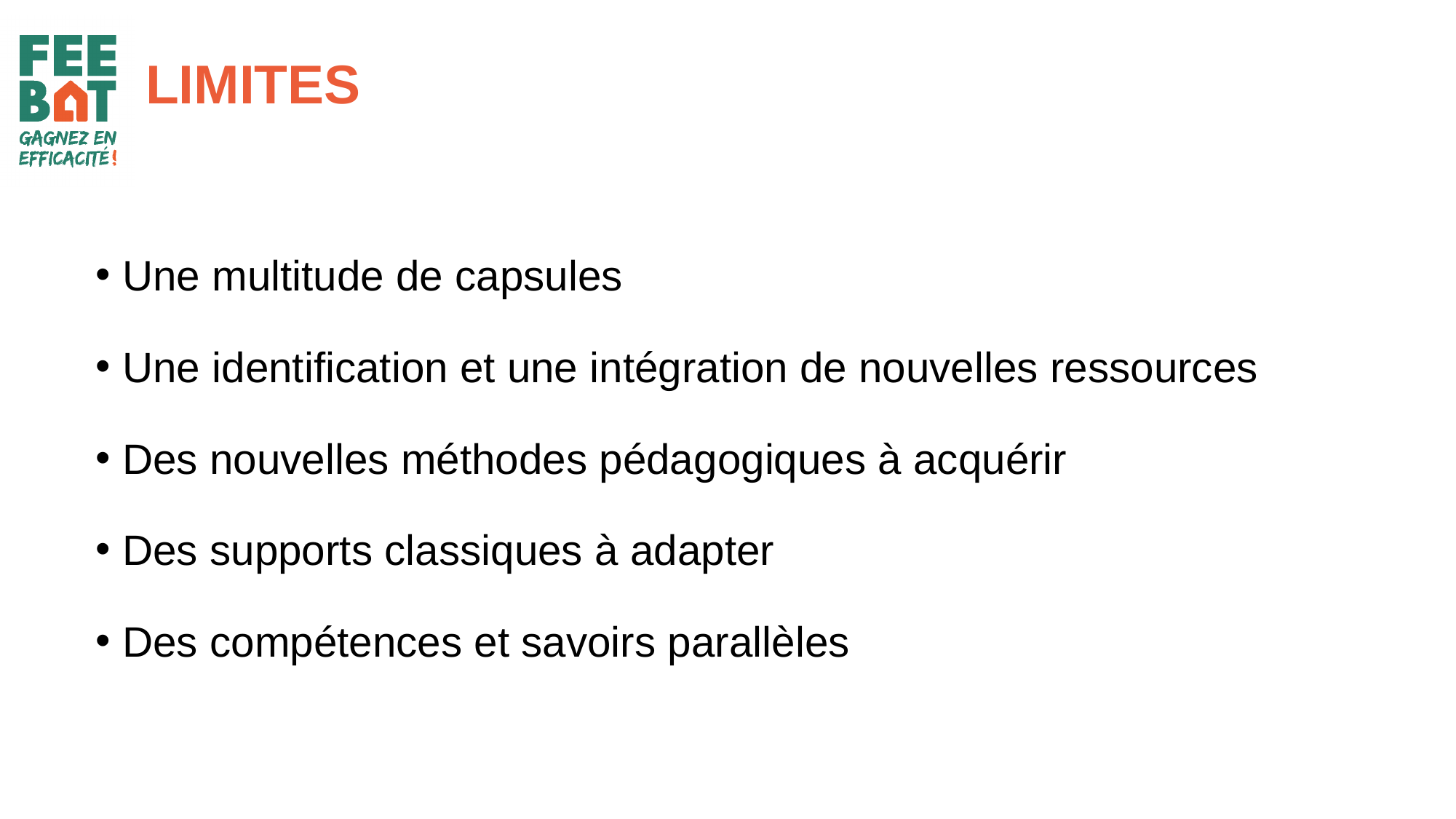

# LIMITES
Une multitude de capsules
Une identification et une intégration de nouvelles ressources
Des nouvelles méthodes pédagogiques à acquérir
Des supports classiques à adapter
Des compétences et savoirs parallèles